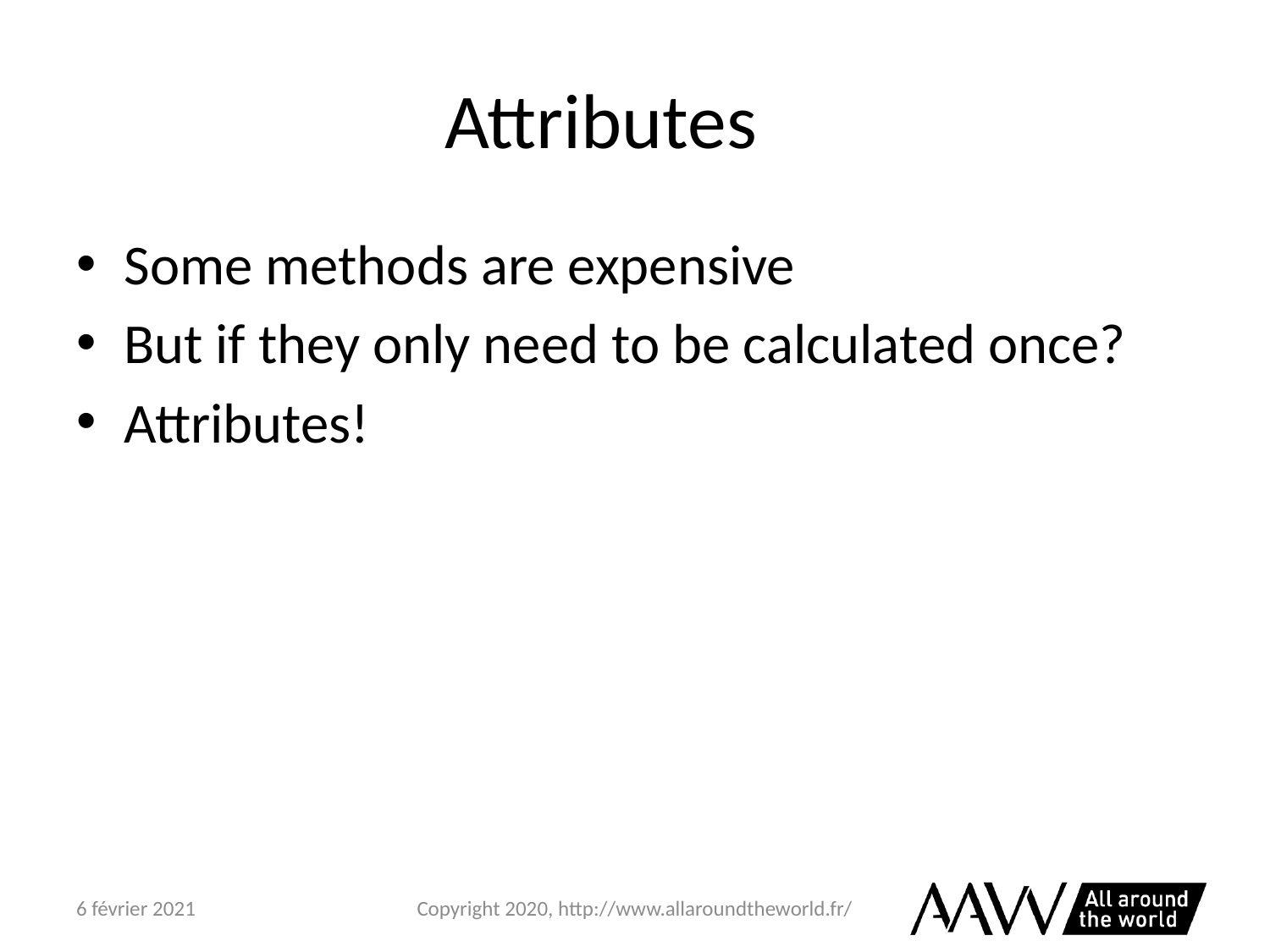

# Attributes
Some methods are expensive
But if they only need to be calculated once?
Attributes!
6 février 2021
Copyright 2020, http://www.allaroundtheworld.fr/